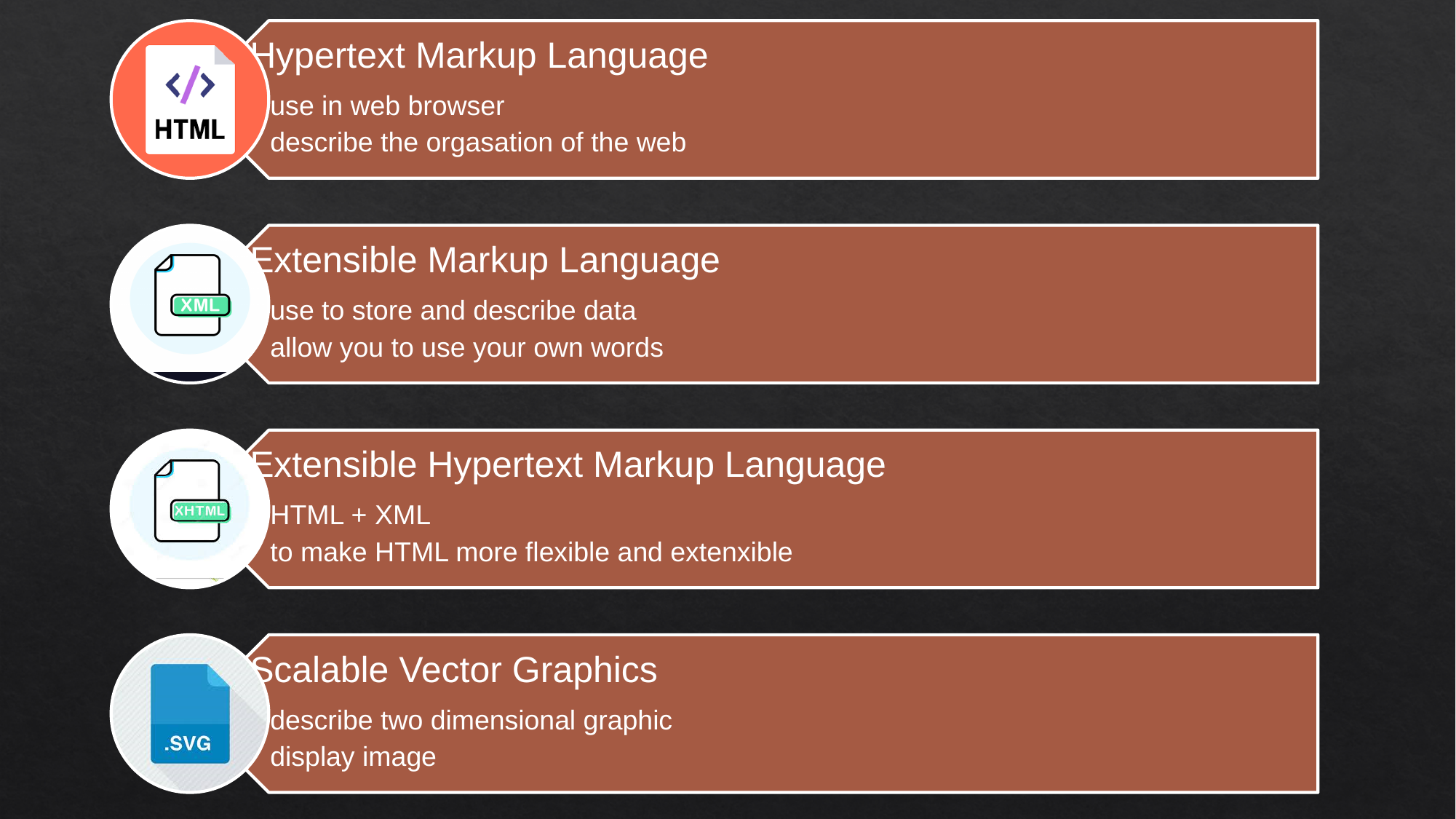

Hypertext Markup Language
use in web browser
describe the orgasation of the web
Extensible Markup Language
use to store and describe data
allow you to use your own words
Extensible Hypertext Markup Language
HTML + XML
to make HTML more flexible and extenxible
Scalable Vector Graphics
describe two dimensional graphic
display image
#